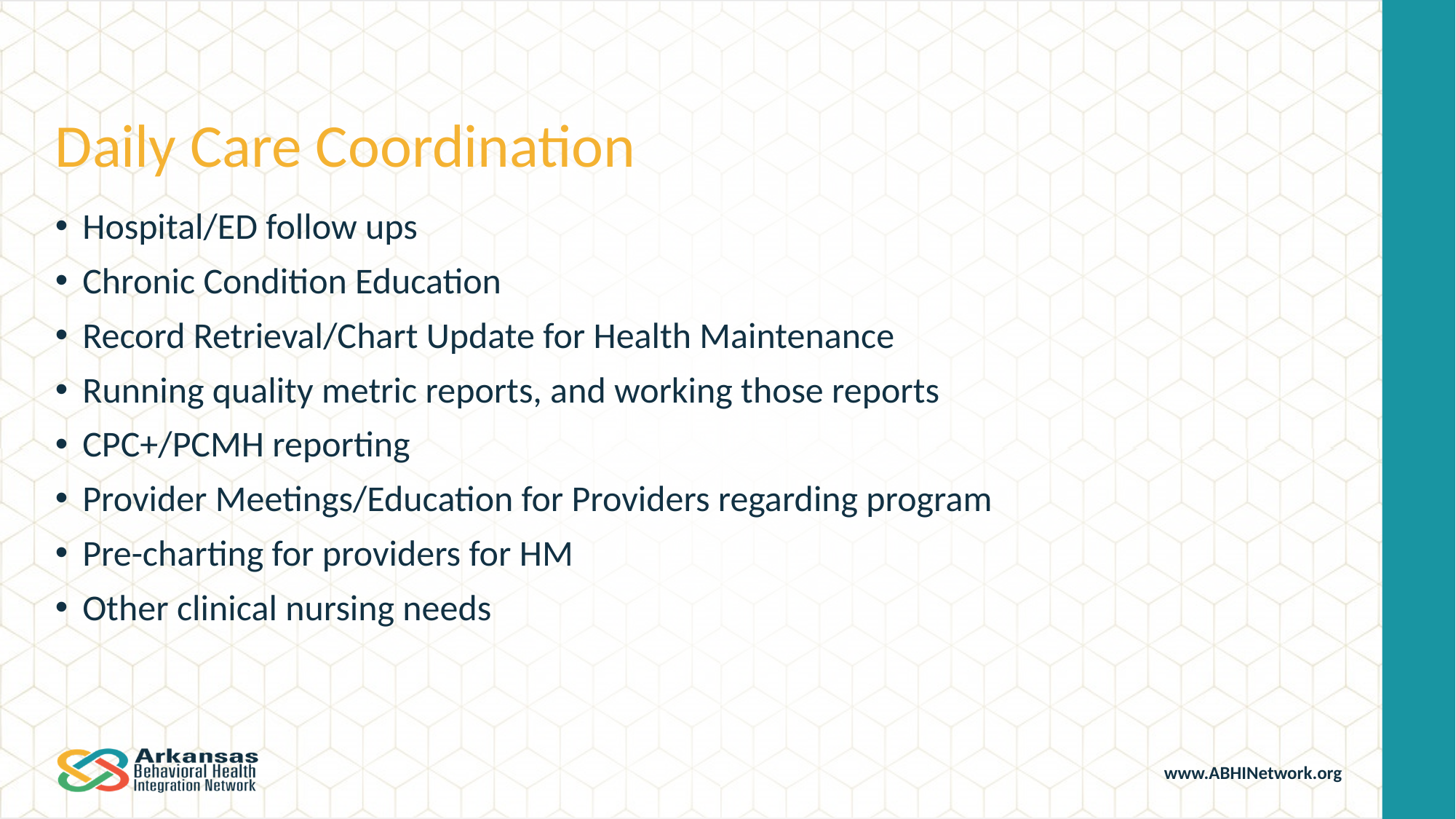

# Daily Care Coordination
Hospital/ED follow ups
Chronic Condition Education
Record Retrieval/Chart Update for Health Maintenance
Running quality metric reports, and working those reports
CPC+/PCMH reporting
Provider Meetings/Education for Providers regarding program
Pre-charting for providers for HM
Other clinical nursing needs